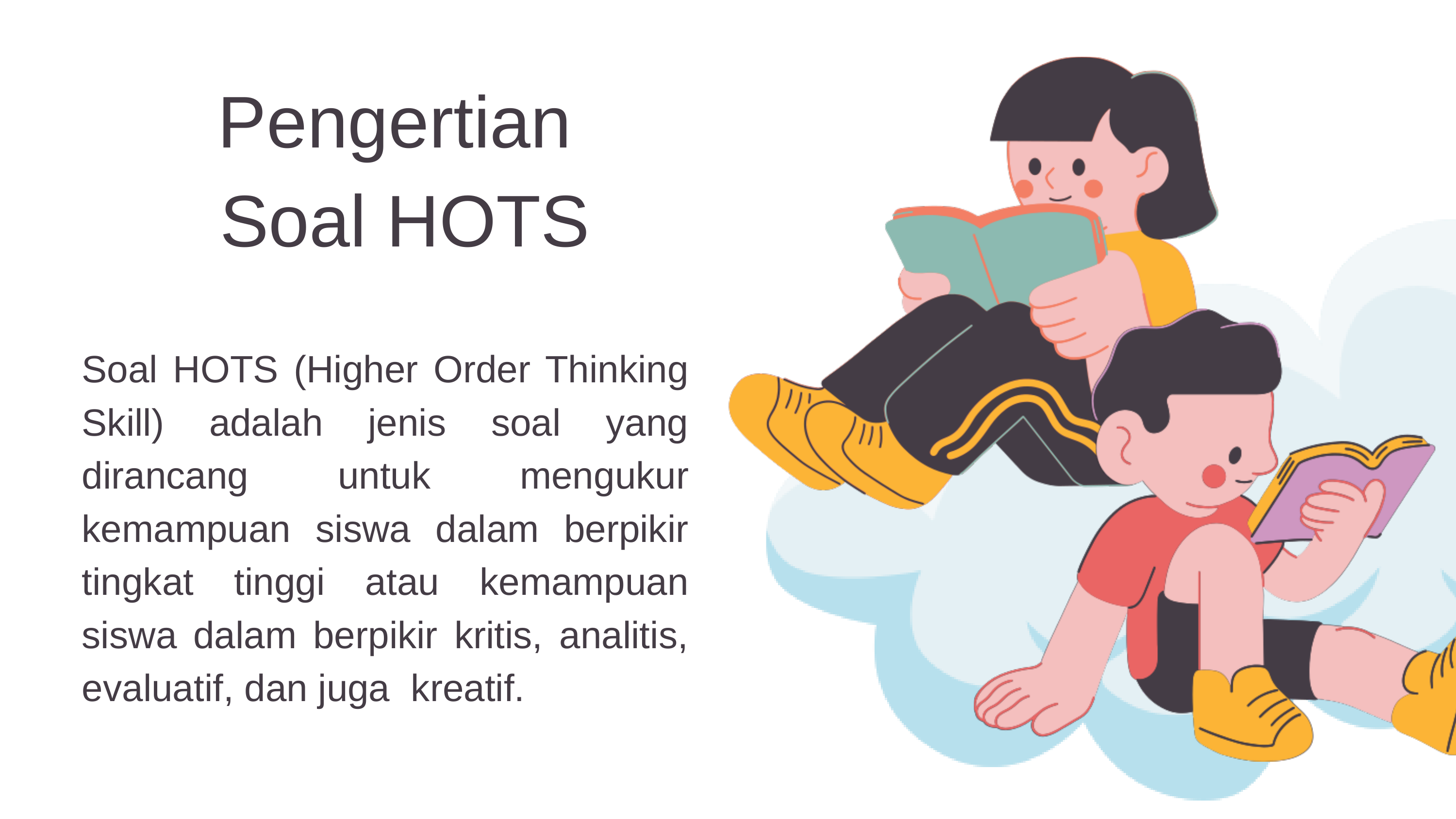

Pengertian
Soal HOTS

Soal HOTS (Higher Order Thinking Skill) adalah jenis soal yang dirancang untuk mengukur kemampuan siswa dalam berpikir tingkat tinggi atau kemampuan siswa dalam berpikir kritis, analitis, evaluatif, dan juga  kreatif.